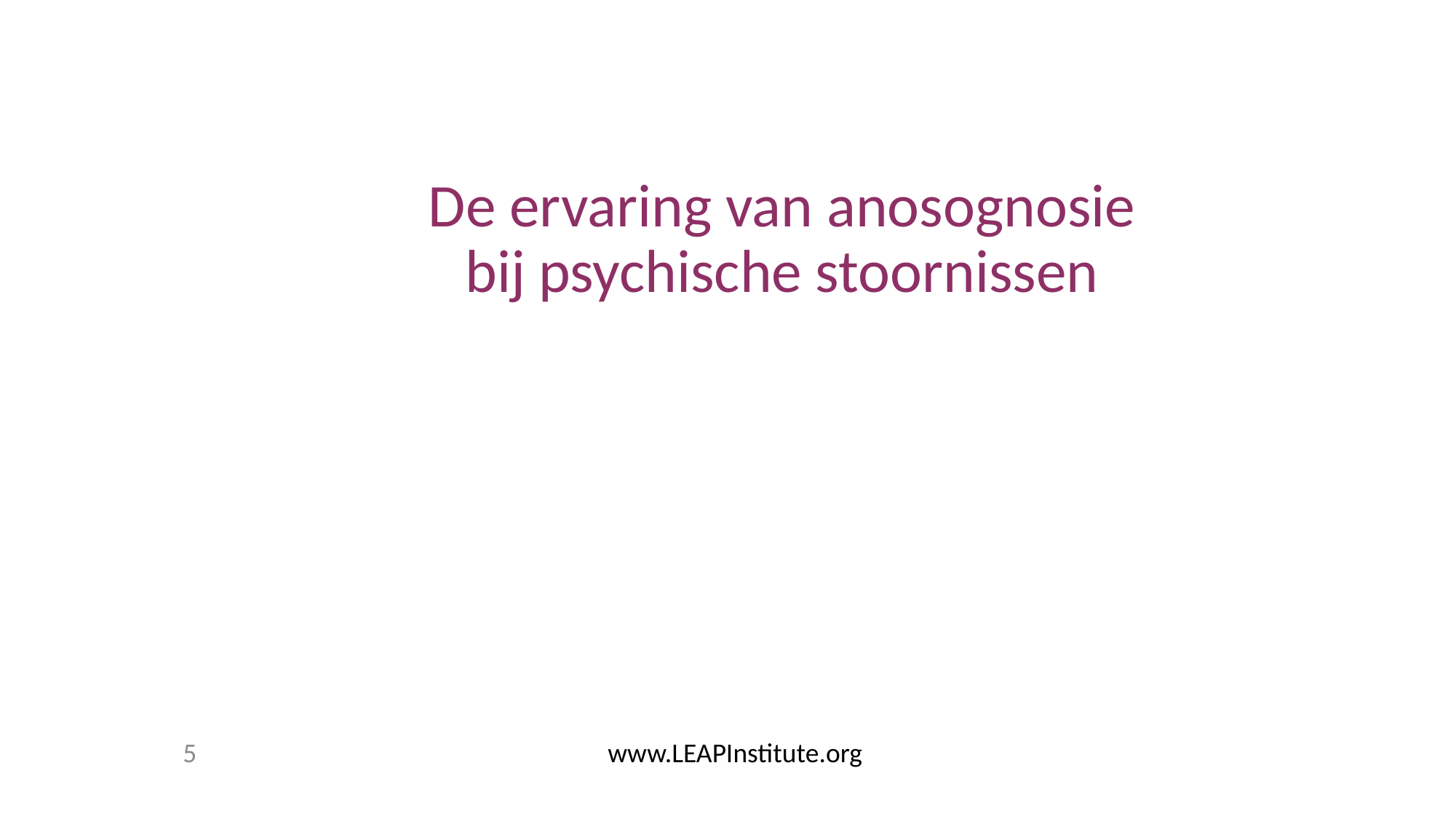

# De ervaring van anosognosie bij psychische stoornissen
5
www.LEAPInstitute.org